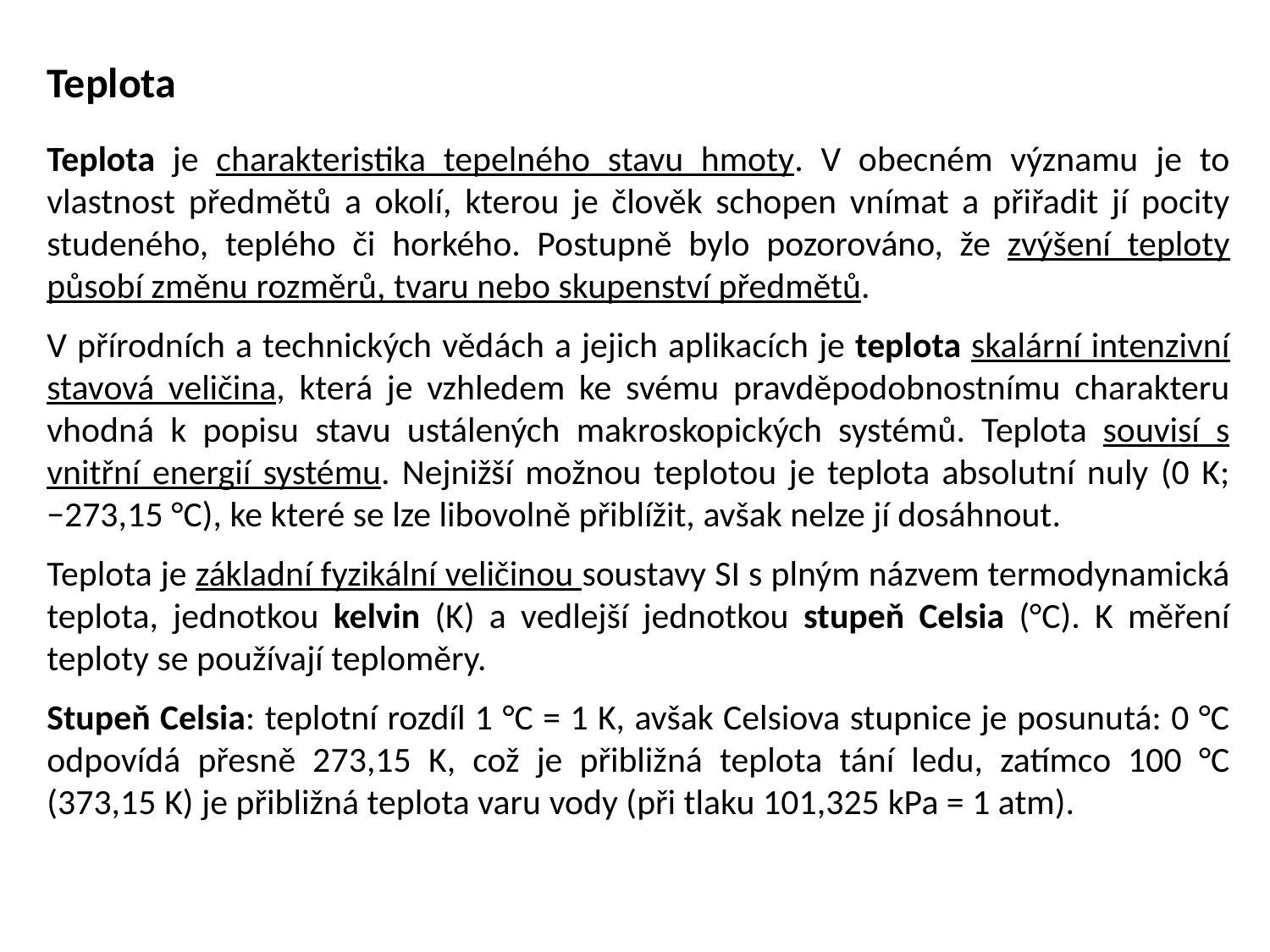

Teplota
Teplota je charakteristika tepelného stavu hmoty. V obecném významu je to vlastnost předmětů a okolí, kterou je člověk schopen vnímat a přiřadit jí pocity studeného, teplého či horkého. Postupně bylo pozorováno, že zvýšení teploty působí změnu rozměrů, tvaru nebo skupenství předmětů.

V přírodních a technických vědách a jejich aplikacích je teplota skalární intenzivní stavová veličina, která je vzhledem ke svému pravděpodobnostnímu charakteru vhodná k popisu stavu ustálených makroskopických systémů. Teplota souvisí s vnitřní energií systému. Nejnižší možnou teplotou je teplota absolutní nuly (0 K; −273,15 °C), ke které se lze libovolně přiblížit, avšak nelze jí dosáhnout.

Teplota je základní fyzikální veličinou soustavy SI s plným názvem termodynamická teplota, jednotkou kelvin (K) a vedlejší jednotkou stupeň Celsia (°C). K měření teploty se používají teploměry.

Stupeň Celsia: teplotní rozdíl 1 °C = 1 K, avšak Celsiova stupnice je posunutá: 0 °C odpovídá přesně 273,15 K, což je přibližná teplota tání ledu, zatímco 100 °C (373,15 K) je přibližná teplota varu vody (při tlaku 101,325 kPa = 1 atm).